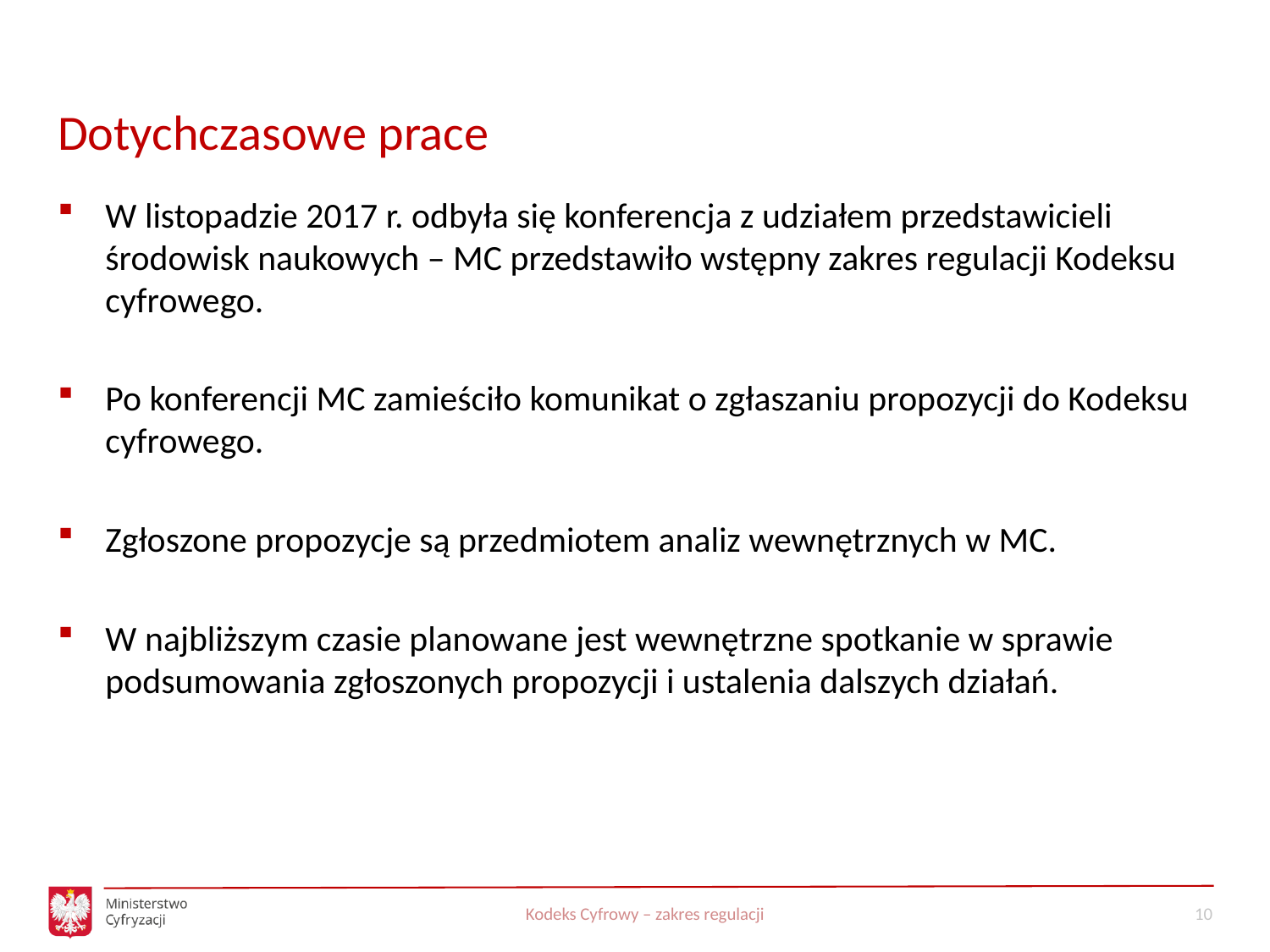

# Dotychczasowe prace
W listopadzie 2017 r. odbyła się konferencja z udziałem przedstawicieli środowisk naukowych – MC przedstawiło wstępny zakres regulacji Kodeksu cyfrowego.

Po konferencji MC zamieściło komunikat o zgłaszaniu propozycji do Kodeksu cyfrowego.

Zgłoszone propozycje są przedmiotem analiz wewnętrznych w MC.

W najbliższym czasie planowane jest wewnętrzne spotkanie w sprawie podsumowania zgłoszonych propozycji i ustalenia dalszych działań.
Kodeks Cyfrowy – zakres regulacji
10